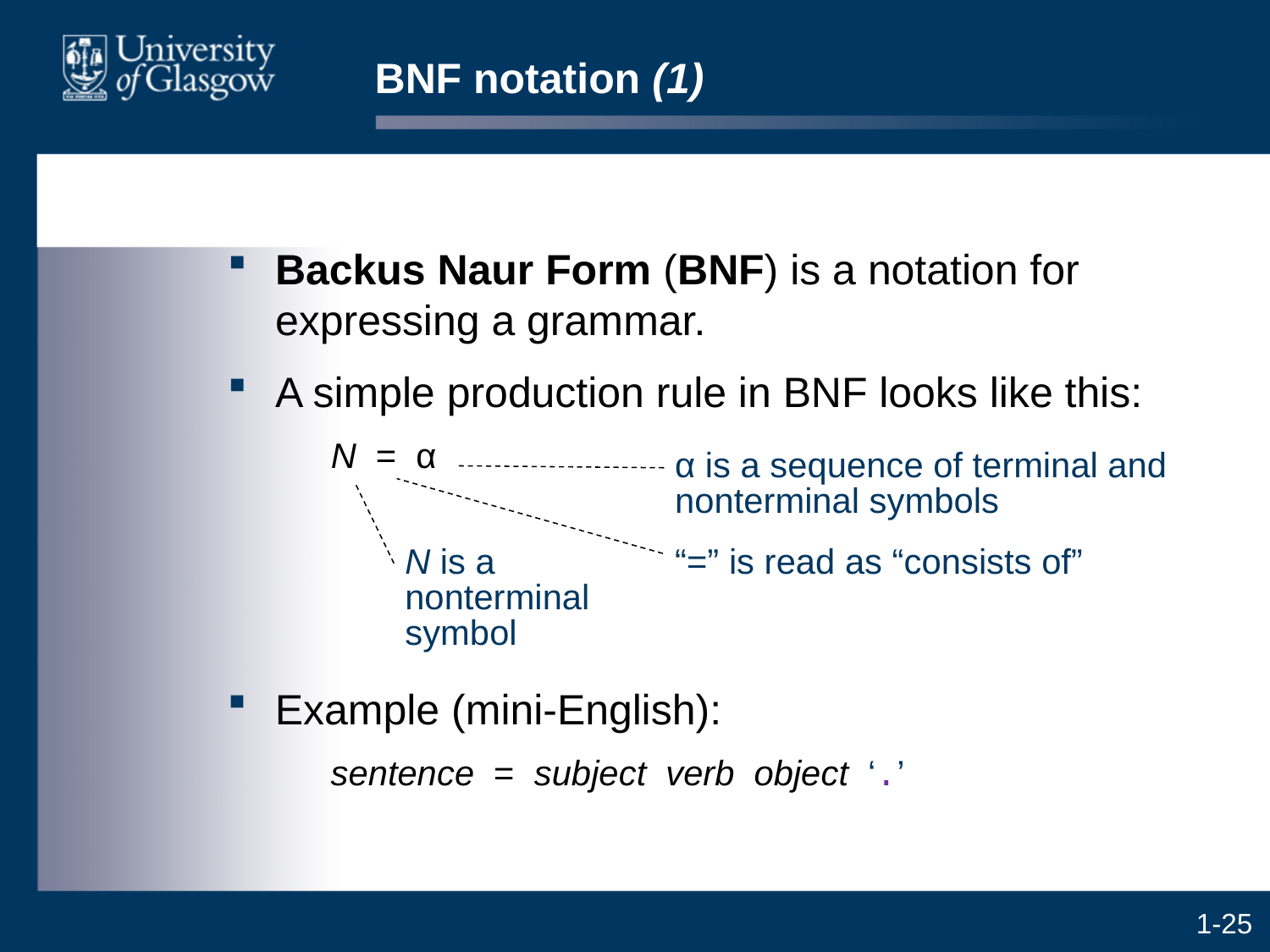

# BNF notation (1)
Backus Naur Form (BNF) is a notation for expressing a grammar.
A simple production rule in BNF looks like this:
	N  =  α
α is a sequence of terminal and nonterminal symbols
N is a nonterminal symbol
“=” is read as “consists of”
Example (mini-English):
	sentence  =  subject  verb  object  ‘.’